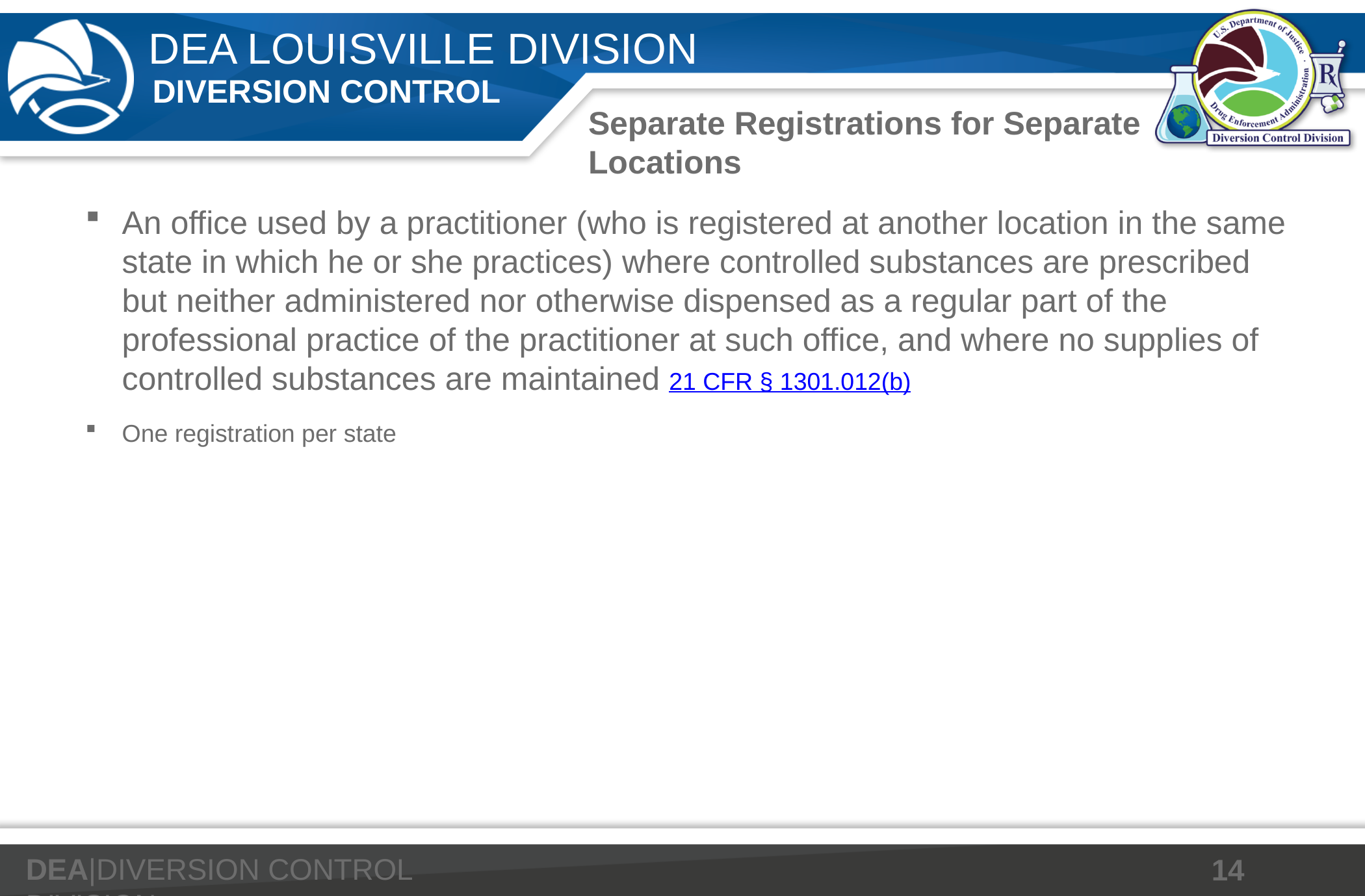

# Separate Registrations for Separate Locations
An office used by a practitioner (who is registered at another location in the same state in which he or she practices) where controlled substances are prescribed but neither administered nor otherwise dispensed as a regular part of the professional practice of the practitioner at such office, and where no supplies of controlled substances are maintained 21 CFR § 1301.012(b)
One registration per state